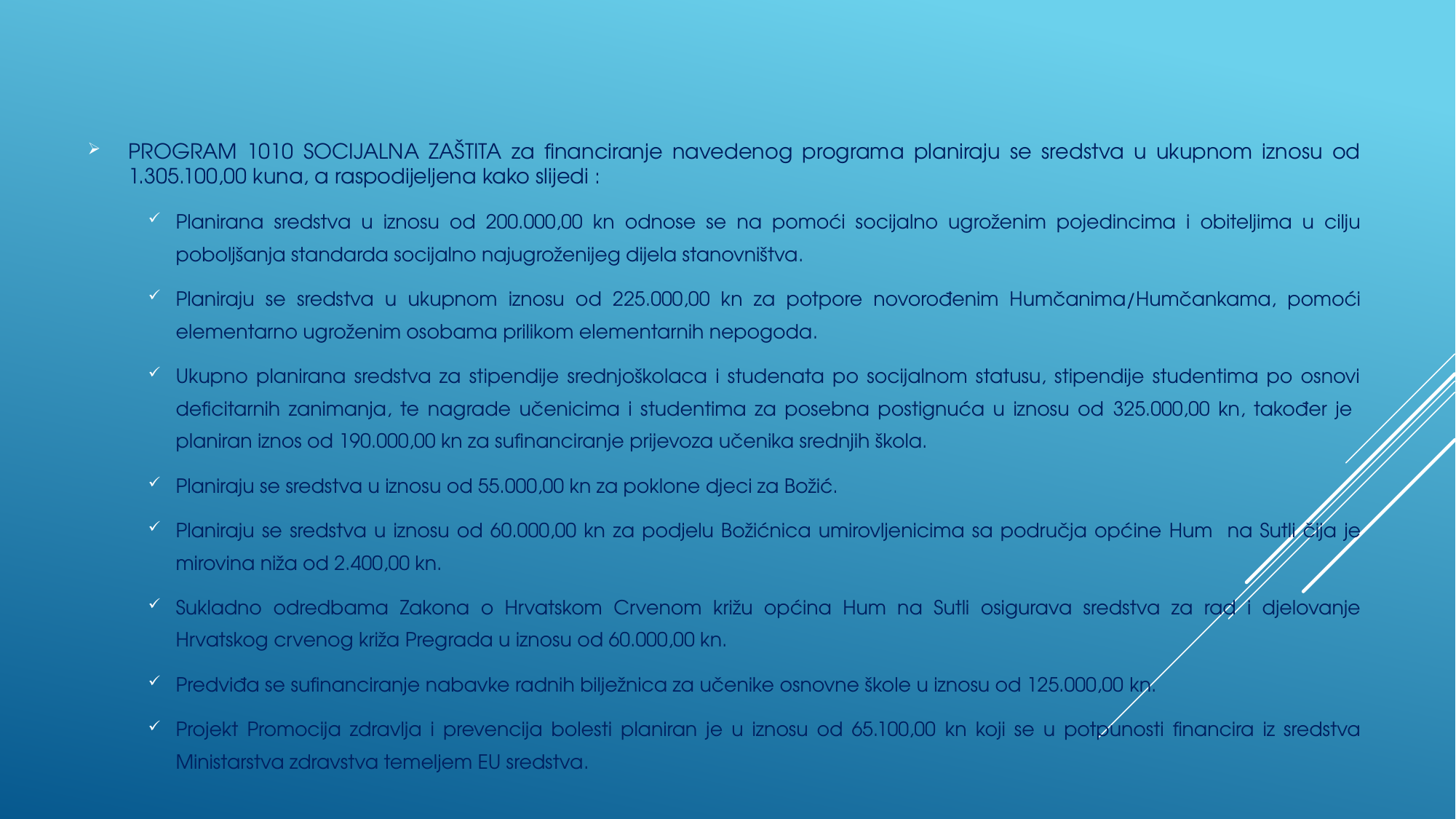

PROGRAM 1010 SOCIJALNA ZAŠTITA za financiranje navedenog programa planiraju se sredstva u ukupnom iznosu od 1.305.100,00 kuna, a raspodijeljena kako slijedi :
Planirana sredstva u iznosu od 200.000,00 kn odnose se na pomoći socijalno ugroženim pojedincima i obiteljima u cilju poboljšanja standarda socijalno najugroženijeg dijela stanovništva.
Planiraju se sredstva u ukupnom iznosu od 225.000,00 kn za potpore novorođenim Humčanima/Humčankama, pomoći elementarno ugroženim osobama prilikom elementarnih nepogoda.
Ukupno planirana sredstva za stipendije srednjoškolaca i studenata po socijalnom statusu, stipendije studentima po osnovi deficitarnih zanimanja, te nagrade učenicima i studentima za posebna postignuća u iznosu od 325.000,00 kn, također je  planiran iznos od 190.000,00 kn za sufinanciranje prijevoza učenika srednjih škola.
Planiraju se sredstva u iznosu od 55.000,00 kn za poklone djeci za Božić.
Planiraju se sredstva u iznosu od 60.000,00 kn za podjelu Božićnica umirovljenicima sa područja općine Hum  na Sutli čija je mirovina niža od 2.400,00 kn.
Sukladno odredbama Zakona o Hrvatskom Crvenom križu općina Hum na Sutli osigurava sredstva za rad i djelovanje Hrvatskog crvenog križa Pregrada u iznosu od 60.000,00 kn.
Predviđa se sufinanciranje nabavke radnih bilježnica za učenike osnovne škole u iznosu od 125.000,00 kn.
Projekt Promocija zdravlja i prevencija bolesti planiran je u iznosu od 65.100,00 kn koji se u potpunosti financira iz sredstva Ministarstva zdravstva temeljem EU sredstva.